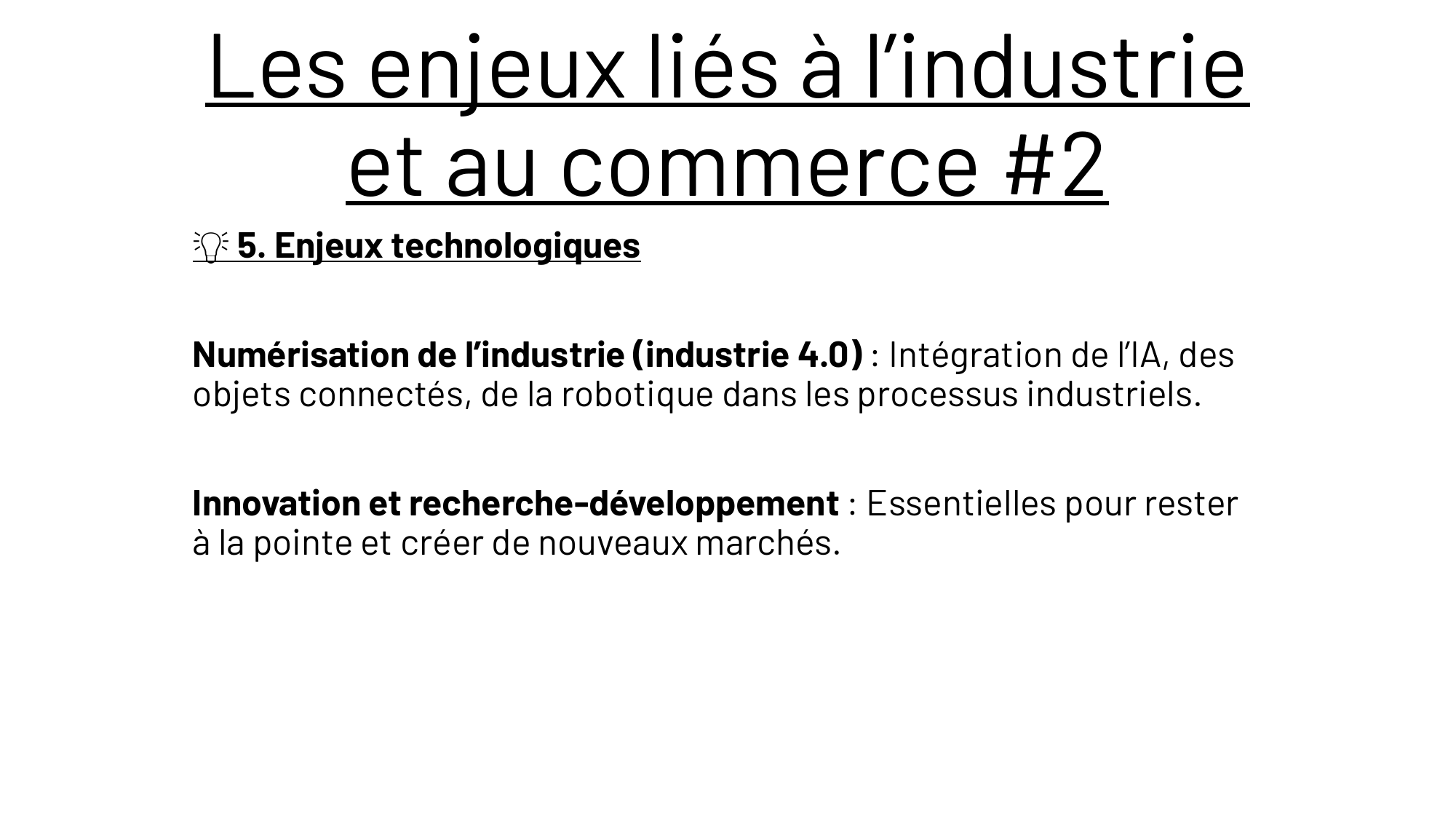

# Les enjeux liés à l’industrie et au commerce #2
💡 5. Enjeux technologiques

Numérisation de l’industrie (industrie 4.0) : Intégration de l’IA, des objets connectés, de la robotique dans les processus industriels.

Innovation et recherche-développement : Essentielles pour rester à la pointe et créer de nouveaux marchés.